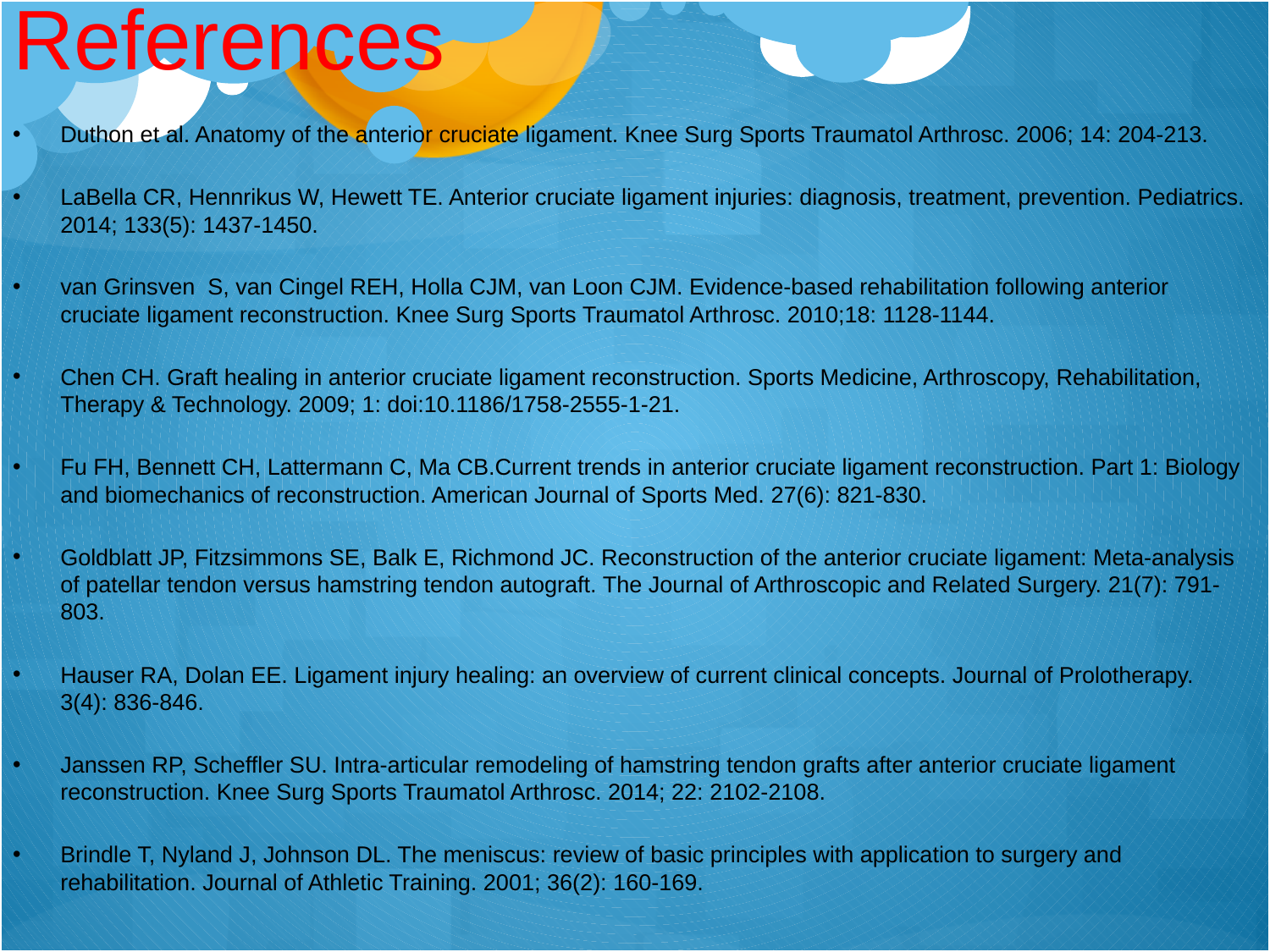

References
Duthon et al. Anatomy of the anterior cruciate ligament. Knee Surg Sports Traumatol Arthrosc. 2006; 14: 204-213.
LaBella CR, Hennrikus W, Hewett TE. Anterior cruciate ligament injuries: diagnosis, treatment, prevention. Pediatrics. 2014; 133(5): 1437-1450.
van Grinsven  S, van Cingel REH, Holla CJM, van Loon CJM. Evidence-based rehabilitation following anterior cruciate ligament reconstruction. Knee Surg Sports Traumatol Arthrosc. 2010;18: 1128-1144.
Chen CH. Graft healing in anterior cruciate ligament reconstruction. Sports Medicine, Arthroscopy, Rehabilitation, Therapy & Technology. 2009; 1: doi:10.1186/1758-2555-1-21.
Fu FH, Bennett CH, Lattermann C, Ma CB.Current trends in anterior cruciate ligament reconstruction. Part 1: Biology and biomechanics of reconstruction. American Journal of Sports Med. 27(6): 821-830.
Goldblatt JP, Fitzsimmons SE, Balk E, Richmond JC. Reconstruction of the anterior cruciate ligament: Meta-analysis of patellar tendon versus hamstring tendon autograft. The Journal of Arthroscopic and Related Surgery. 21(7): 791-803.
Hauser RA, Dolan EE. Ligament injury healing: an overview of current clinical concepts. Journal of Prolotherapy. 3(4): 836-846.
Janssen RP, Scheffler SU. Intra-articular remodeling of hamstring tendon grafts after anterior cruciate ligament reconstruction. Knee Surg Sports Traumatol Arthrosc. 2014; 22: 2102-2108.
Brindle T, Nyland J, Johnson DL. The meniscus: review of basic principles with application to surgery and rehabilitation. Journal of Athletic Training. 2001; 36(2): 160-169.